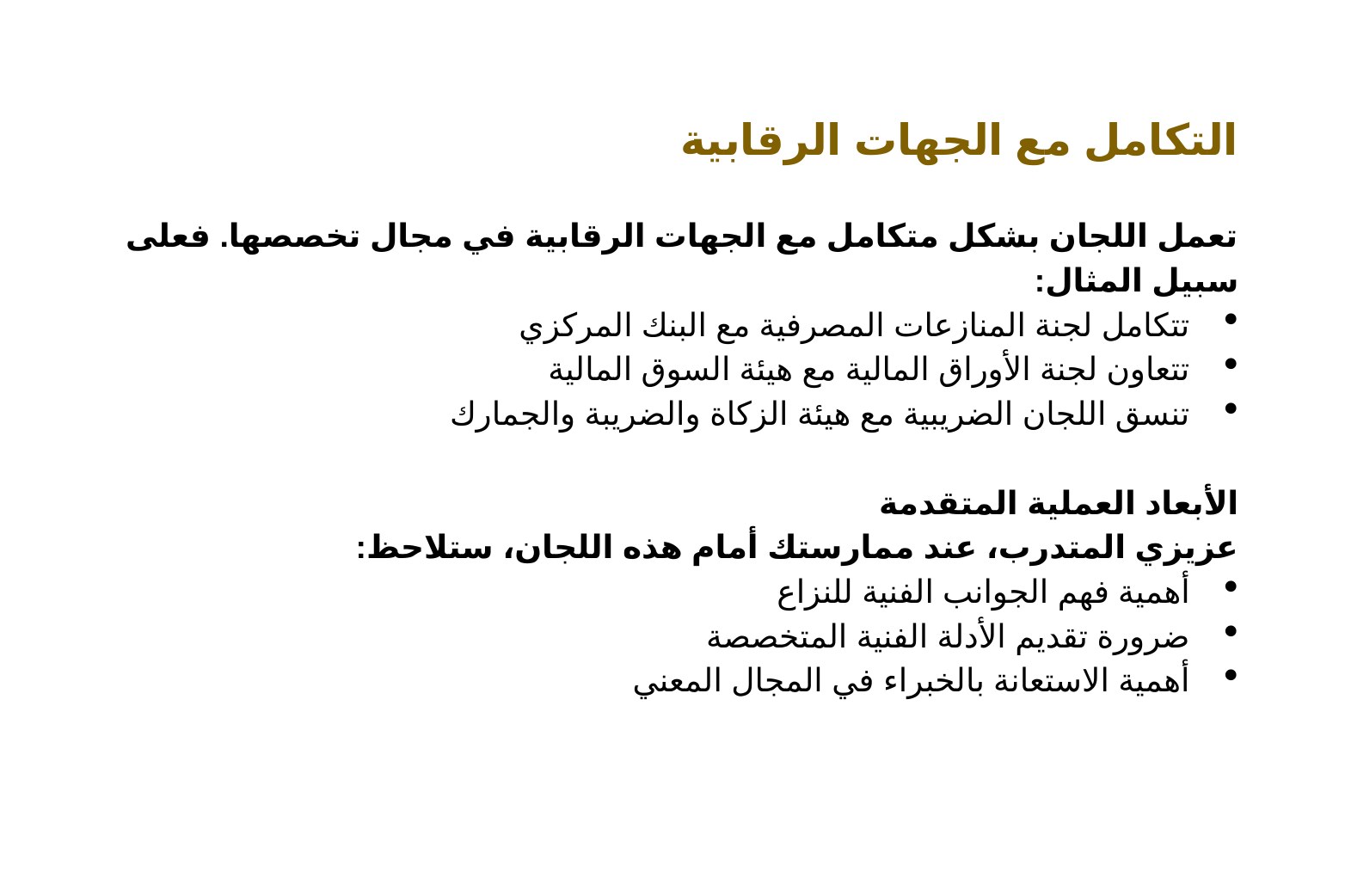

# التكامل مع الجهات الرقابية
تعمل اللجان بشكل متكامل مع الجهات الرقابية في مجال تخصصها. فعلى سبيل المثال:
تتكامل لجنة المنازعات المصرفية مع البنك المركزي
تتعاون لجنة الأوراق المالية مع هيئة السوق المالية
تنسق اللجان الضريبية مع هيئة الزكاة والضريبة والجمارك

الأبعاد العملية المتقدمة
عزيزي المتدرب، عند ممارستك أمام هذه اللجان، ستلاحظ:
أهمية فهم الجوانب الفنية للنزاع
ضرورة تقديم الأدلة الفنية المتخصصة
أهمية الاستعانة بالخبراء في المجال المعني